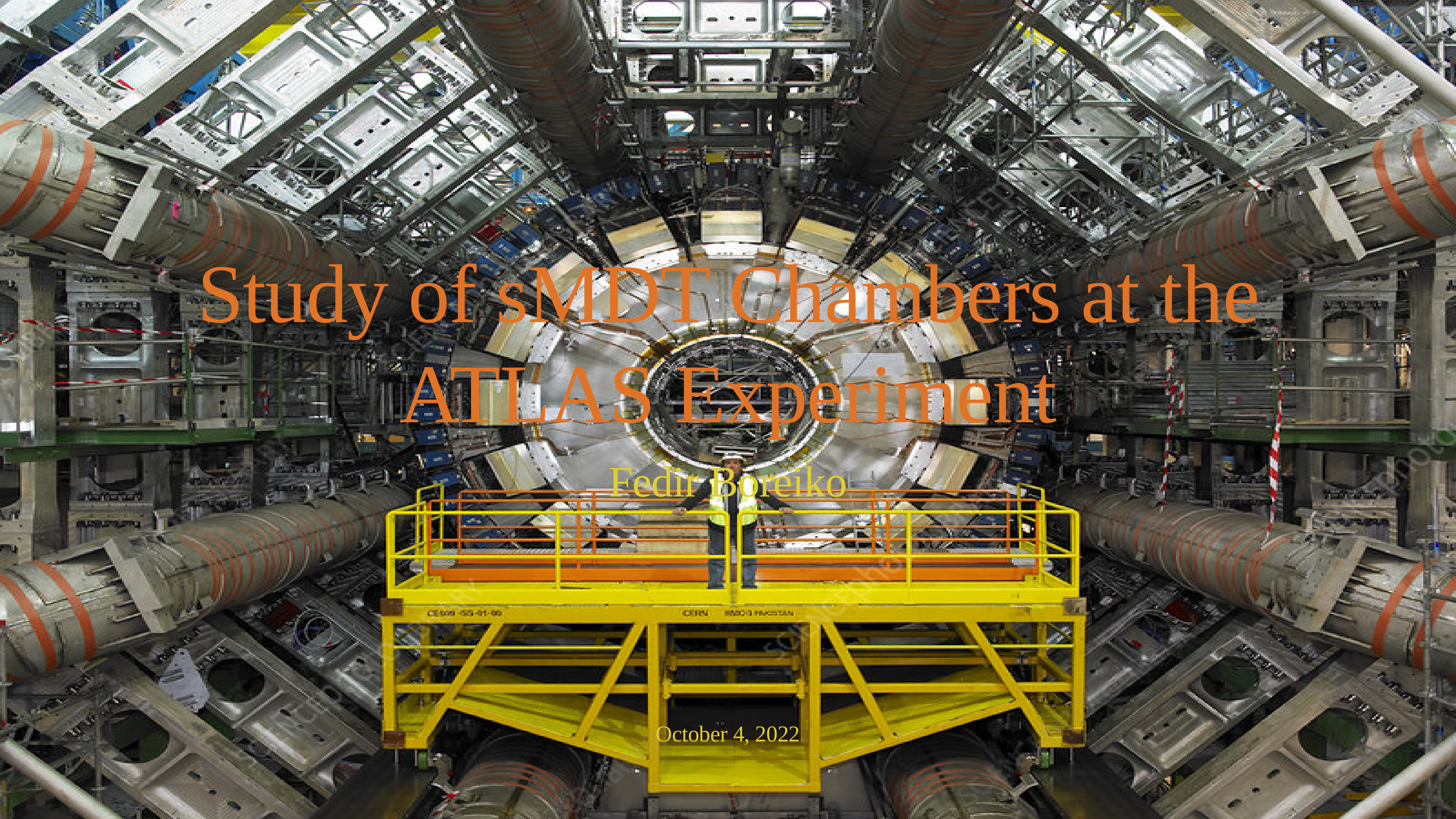

# Study of sMDT Chambers at the ATLAS Experiment
Fedir Boreiko
October 4, 2022